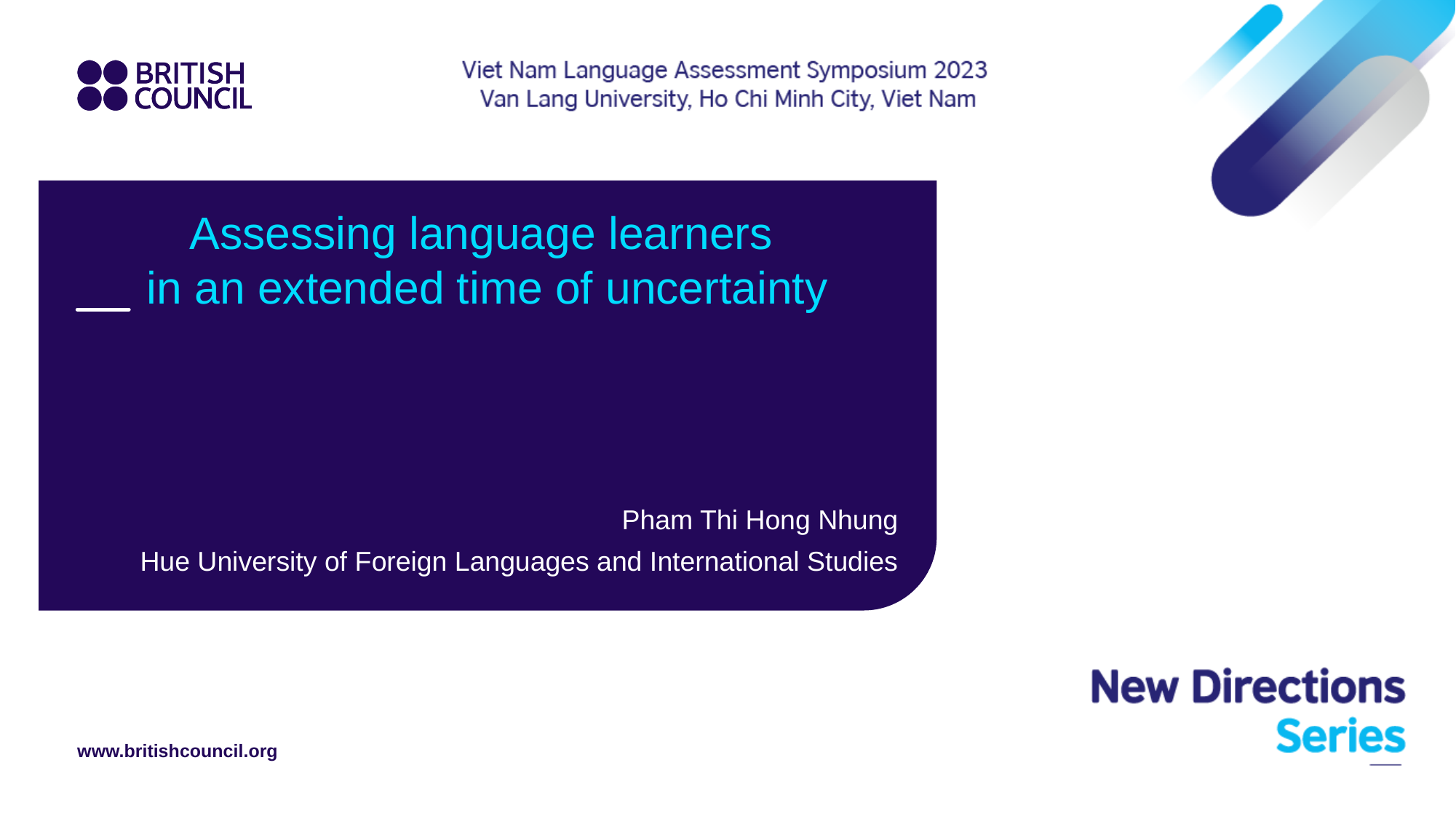

# Assessing language learners in an extended time of uncertainty
Pham Thi Hong Nhung
Hue University of Foreign Languages and International Studies
www.britishcouncil.org